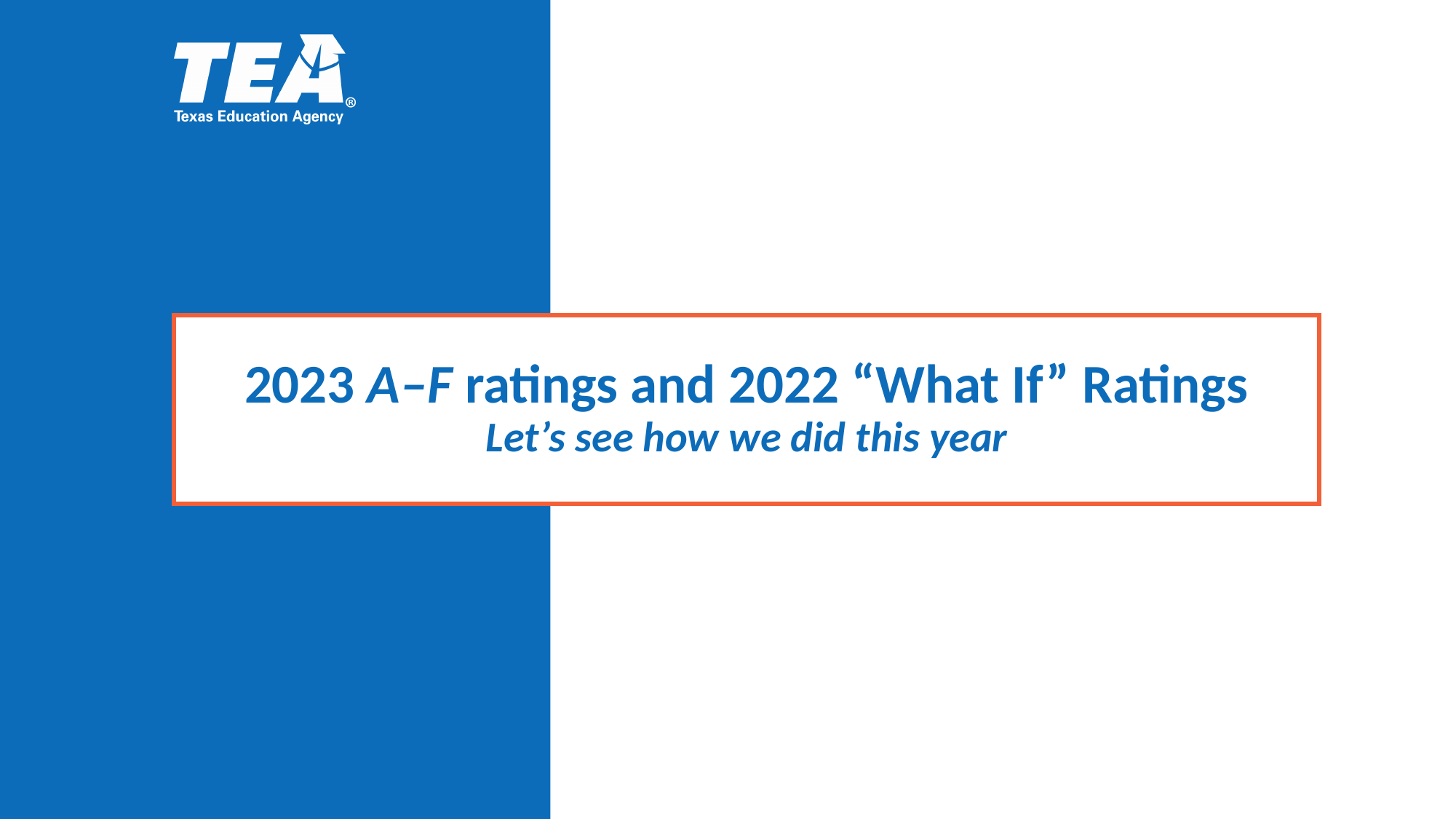

# 2023 A–F ratings and 2022 “What If” Ratings Let’s see how we did this year